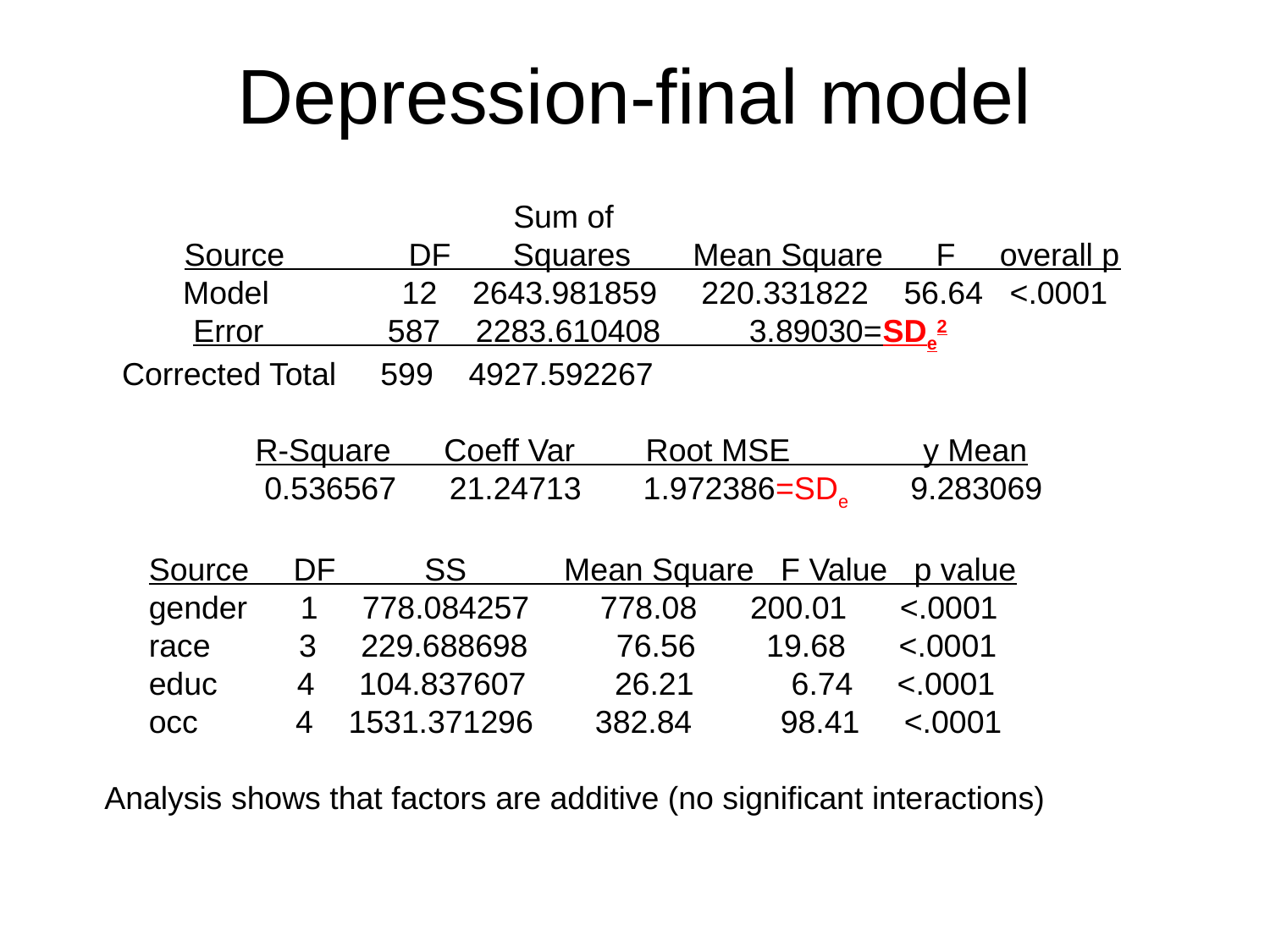

# Depression-final model

                                                Sum of
           Source              DF       Squares       Mean Square      F     overall p
Model               12    2643.981859     220.331822    56.64   <.0001
            Error              587    2283.610408          3.89030=SDe2
    Corrected Total     599    4927.592267

                   R-Square      Coeff Var        Root MSE               y Mean
                    0.536567      21.24713       1.972386=SDe       9.283069

       Source     DF          SS           Mean Square   F Value   p value
       gender      1     778.084257        778.08      200.01      <.0001
       race          3     229.688698          76.56        19.68      <.0001
       educ         4     104.837607          26.21           6.74     <.0001
       occ           4    1531.371296       382.84          98.41     <.0001

  Analysis shows that factors are additive (no significant interactions)